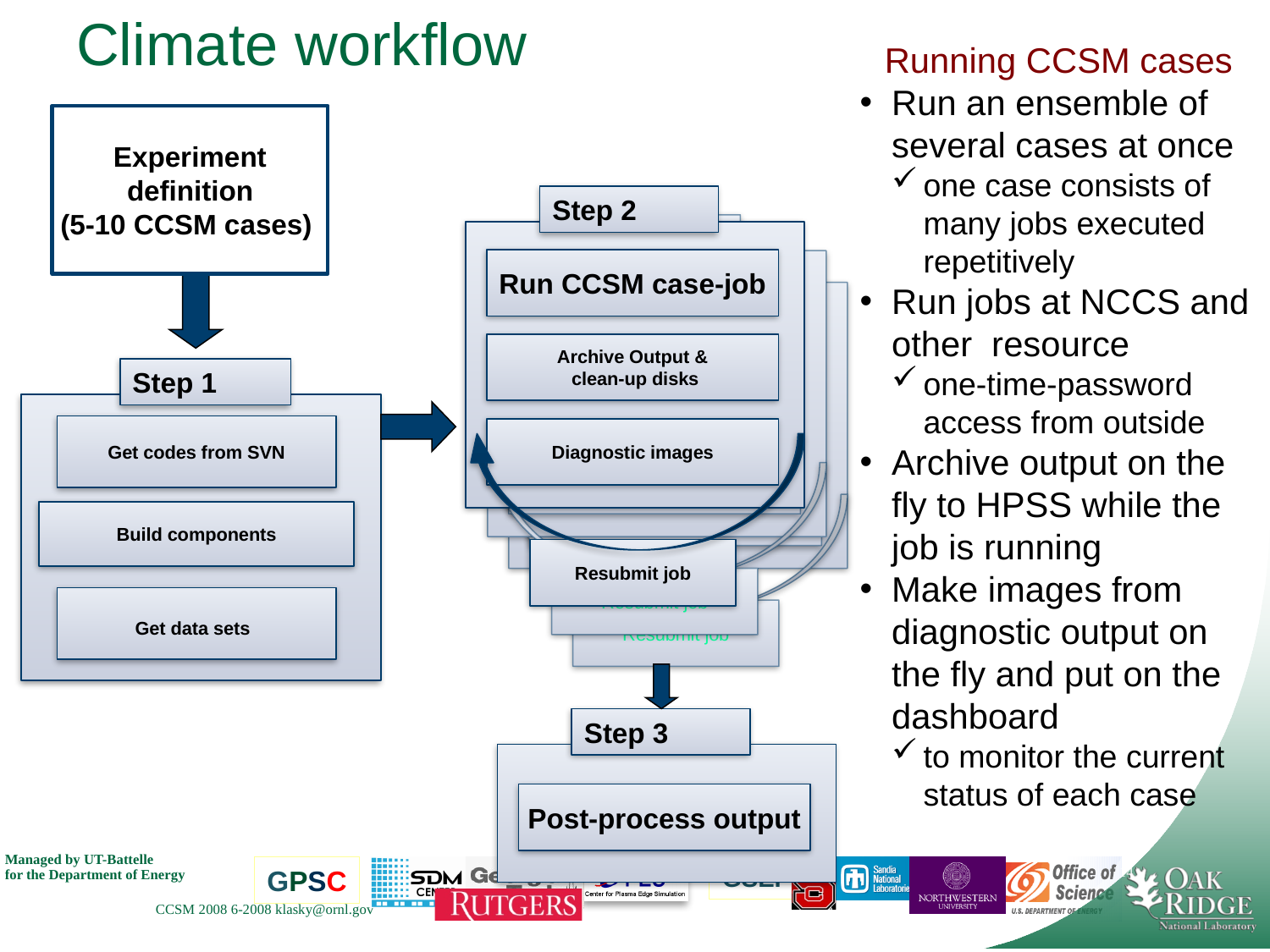

# Climate workflow
Running CCSM cases
Run an ensemble of several cases at once
one case consists of many jobs executed repetitively
Run jobs at NCCS and other  resource
one-time-password access from outside
Archive output on the fly to HPSS while the job is running
Make images from diagnostic output on the fly and put on the dashboard
to monitor the current status of each case
Experiment
definition
(5-10 CCSM cases)
Step 2

Run CCSM case-job
Archive Output &
 clean-up disks
Diagnostic images

Resubmit job
Step 2

Run CCSM case-job
Archive Output &
 clean-up disks
Diagnostic images

Resubmit job
Step 2

Run CCSM case-job
Archive Output &
 clean-up disks
Diagnostic images

Resubmit job

Step 1

Get codes from SVN
Build components
Get data sets

Step 3

Post-process output